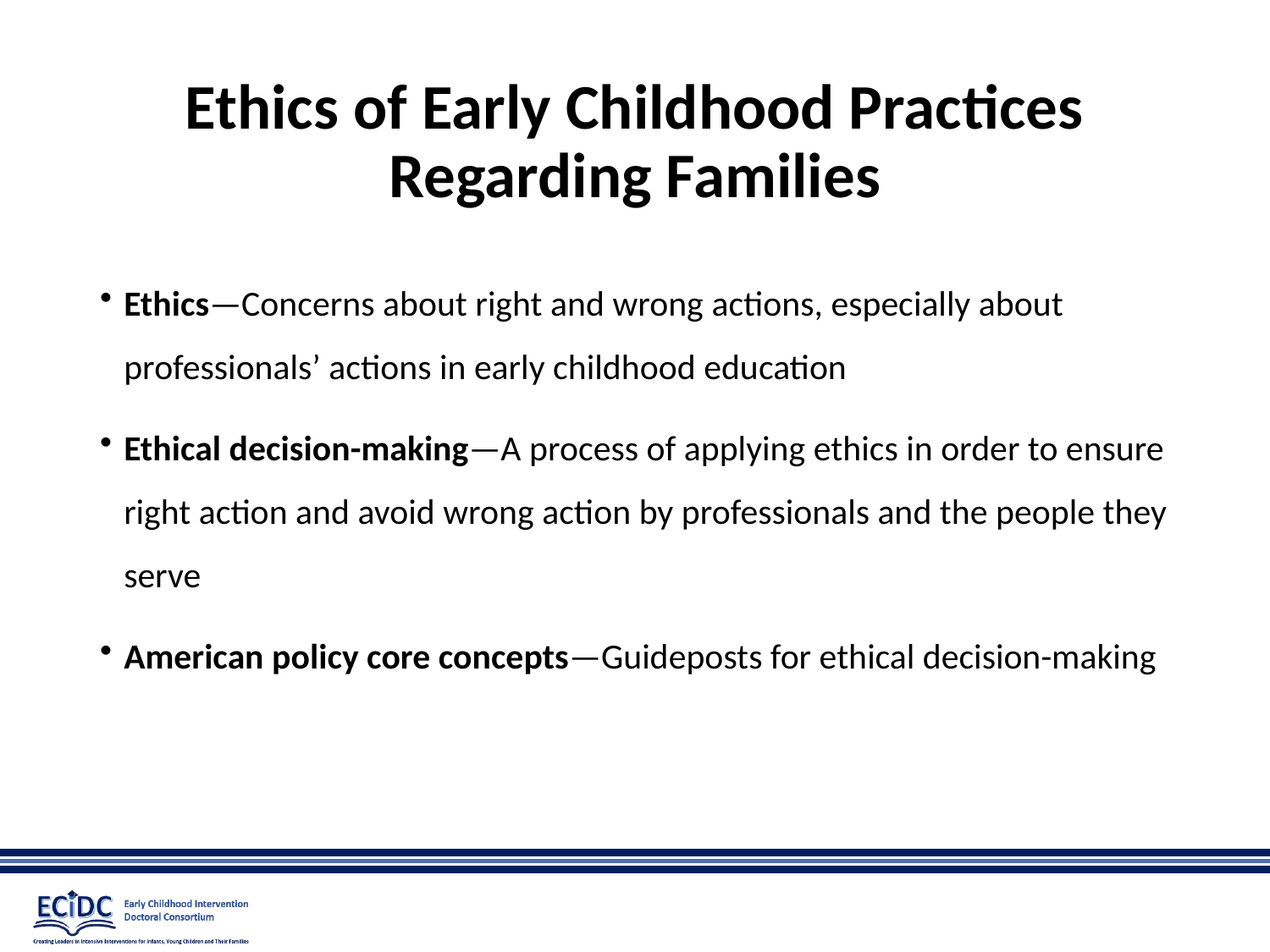

# Ethics of Early Childhood Practices Regarding Families
Ethics—Concerns about right and wrong actions, especially about professionals’ actions in early childhood education
Ethical decision-making—A process of applying ethics in order to ensure right action and avoid wrong action by professionals and the people they serve
American policy core concepts—Guideposts for ethical decision-making